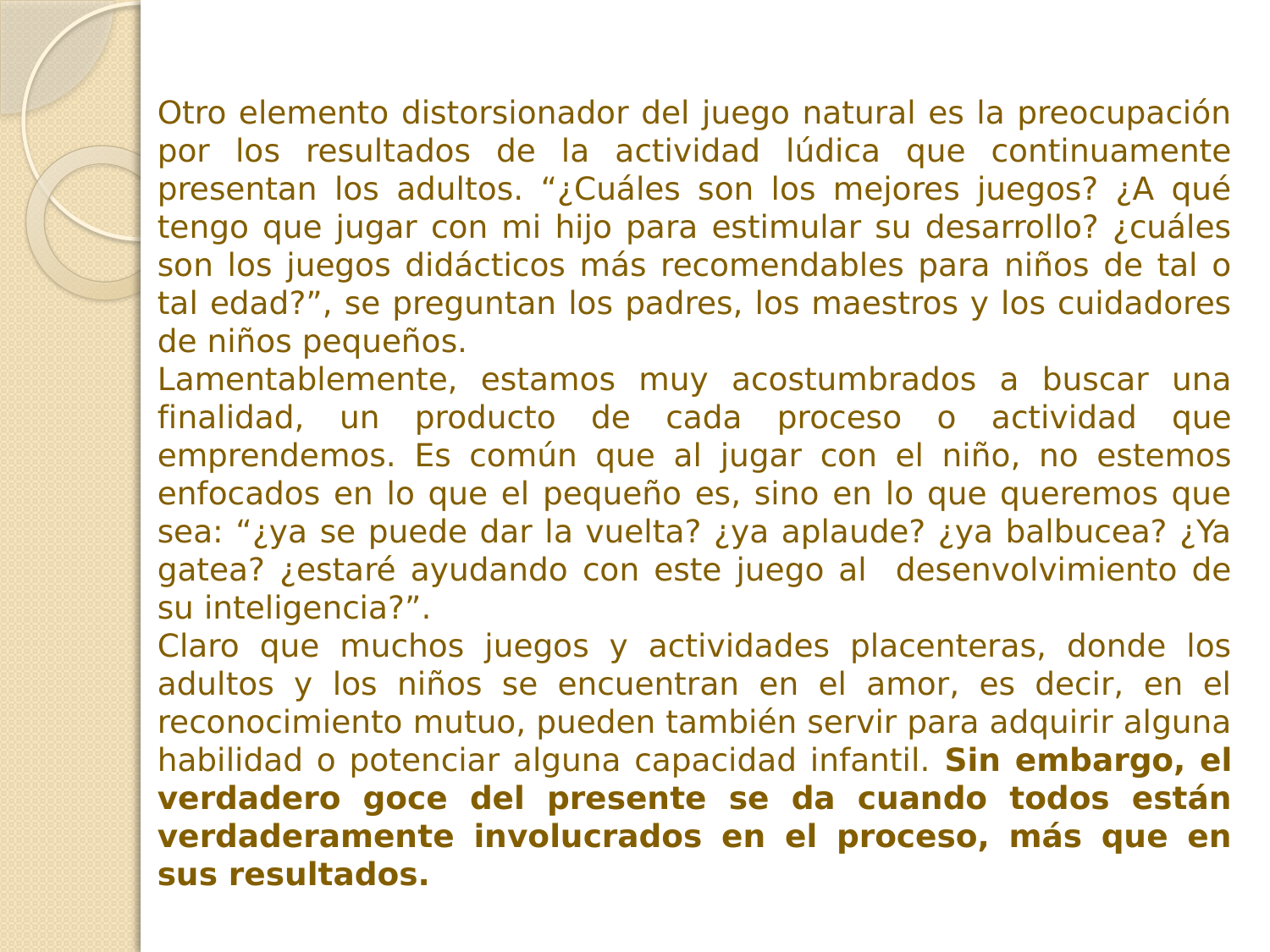

Otro elemento distorsionador del juego natural es la preocupación por los resultados de la actividad lúdica que continuamente presentan los adultos. “¿Cuáles son los mejores juegos? ¿A qué tengo que jugar con mi hijo para estimular su desarrollo? ¿cuáles son los juegos didácticos más recomendables para niños de tal o tal edad?”, se preguntan los padres, los maestros y los cuidadores de niños pequeños.
Lamentablemente, estamos muy acostumbrados a buscar una finalidad, un producto de cada proceso o actividad que emprendemos. Es común que al jugar con el niño, no estemos enfocados en lo que el pequeño es, sino en lo que queremos que sea: “¿ya se puede dar la vuelta? ¿ya aplaude? ¿ya balbucea? ¿Ya gatea? ¿estaré ayudando con este juego al  desenvolvimiento de su inteligencia?”.
Claro que muchos juegos y actividades placenteras, donde los adultos y los niños se encuentran en el amor, es decir, en el reconocimiento mutuo, pueden también servir para adquirir alguna habilidad o potenciar alguna capacidad infantil. Sin embargo, el verdadero goce del presente se da cuando todos están verdaderamente involucrados en el proceso, más que en sus resultados.